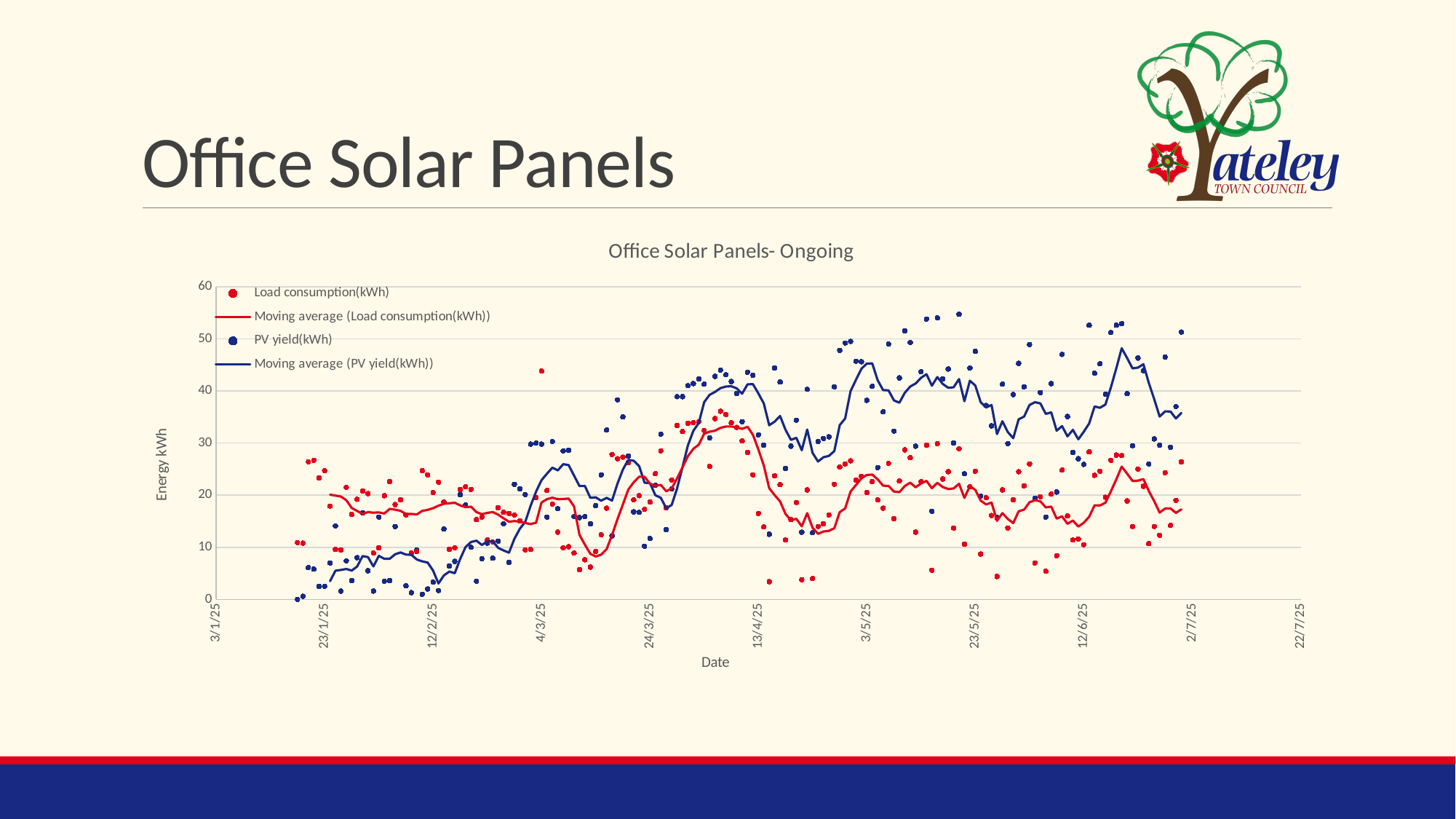

# Office Solar Panels

### Chart: Office Solar Panels- Ongoing

| Category | Load consumption(kWh) | PV yield(kWh) |
|---|---|---|